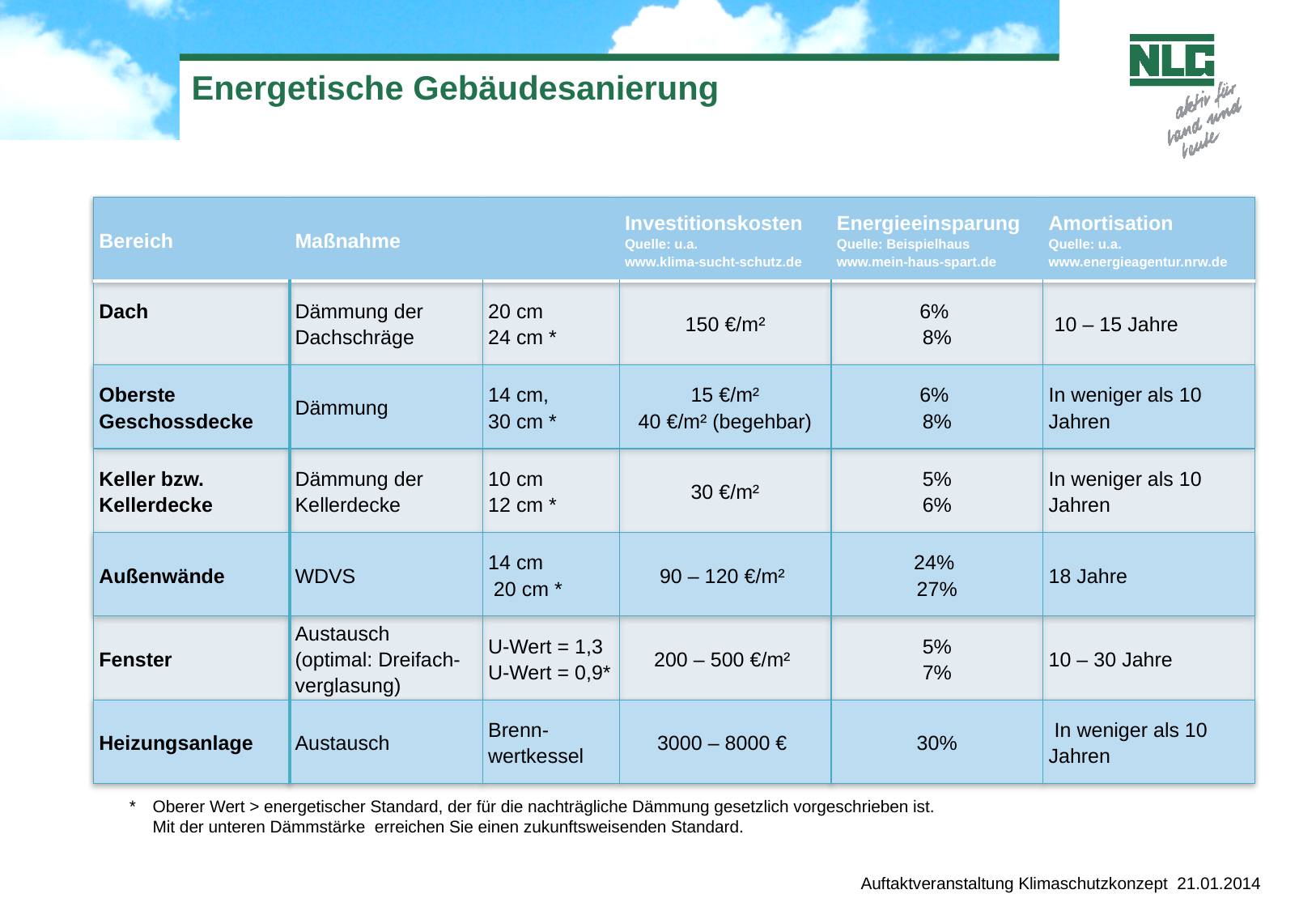

# Energetische Gebäudesanierung
| Bereich | Maßnahme |  | Investitionskosten Quelle: u.a. www.klima-sucht-schutz.de | Energieeinsparung Quelle: Beispielhaus www.mein-haus-spart.de | Amortisation Quelle: u.a. www.energieagentur.nrw.de |
| --- | --- | --- | --- | --- | --- |
| Dach | Dämmung der Dachschräge | 20 cm 24 cm \* | 150 €/m² | 6% 8% | 10 – 15 Jahre |
| Oberste Geschossdecke | Dämmung | 14 cm, 30 cm \* | 15 €/m² 40 €/m² (begehbar) | 6% 8% | In weniger als 10 Jahren |
| Keller bzw. Kellerdecke | Dämmung der Kellerdecke | 10 cm 12 cm \* | 30 €/m² | 5% 6% | In weniger als 10 Jahren |
| Außenwände | WDVS | 14 cm 20 cm \* | 90 – 120 €/m² | 24%  27% | 18 Jahre |
| Fenster | Austausch (optimal: Dreifach-verglasung) | U-Wert = 1,3 U-Wert = 0,9\* | 200 – 500 €/m² | 5% 7% | 10 – 30 Jahre |
| Heizungsanlage | Austausch | Brenn-wertkessel | 3000 – 8000 € | 30% | In weniger als 10 Jahren |

* 	Oberer Wert > energetischer Standard, der für die nachträgliche Dämmung gesetzlich vorgeschrieben ist.
	Mit der unteren Dämmstärke  erreichen Sie einen zukunftsweisenden Standard.